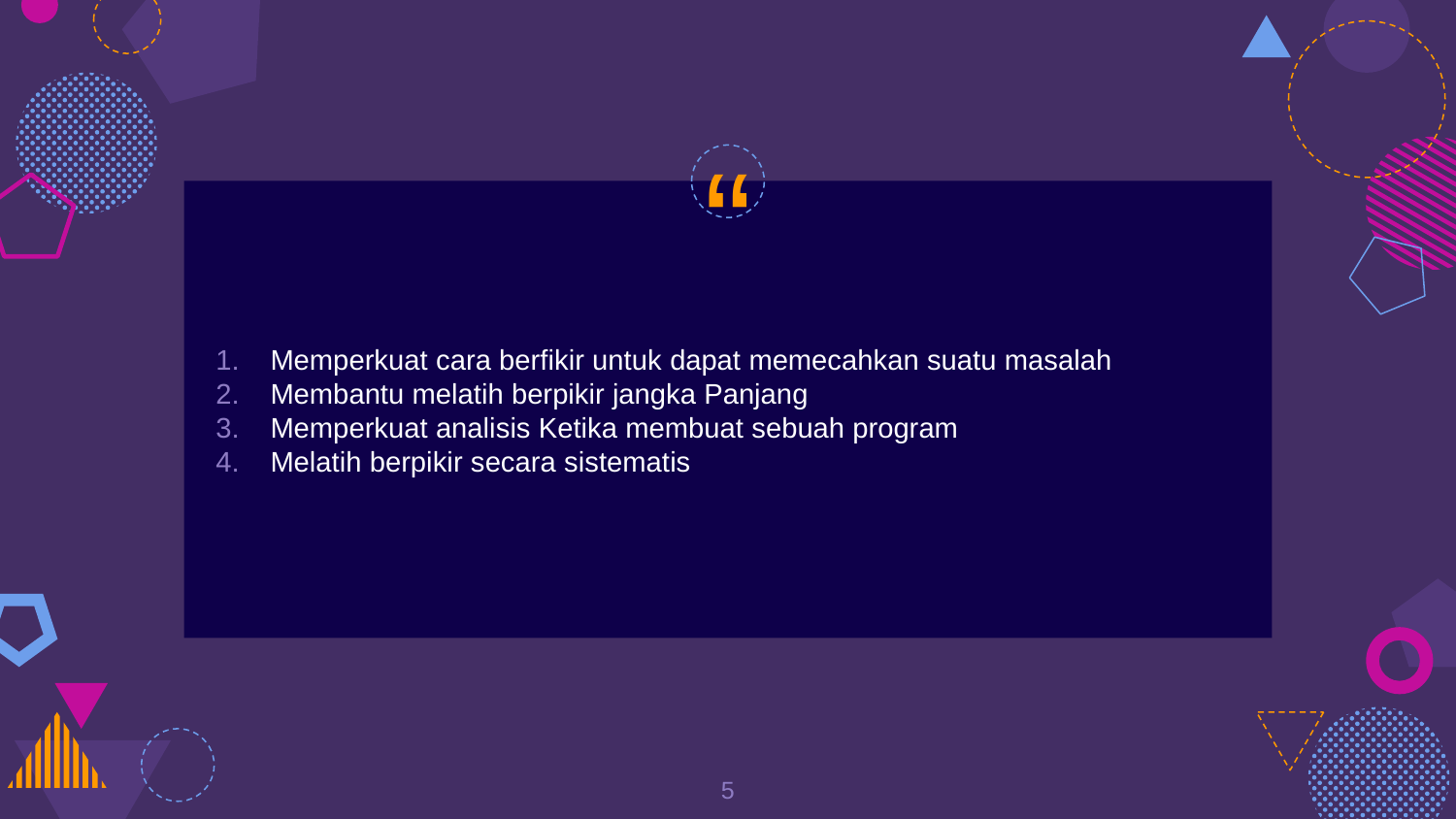

Memperkuat cara berfikir untuk dapat memecahkan suatu masalah
Membantu melatih berpikir jangka Panjang
Memperkuat analisis Ketika membuat sebuah program
Melatih berpikir secara sistematis
5